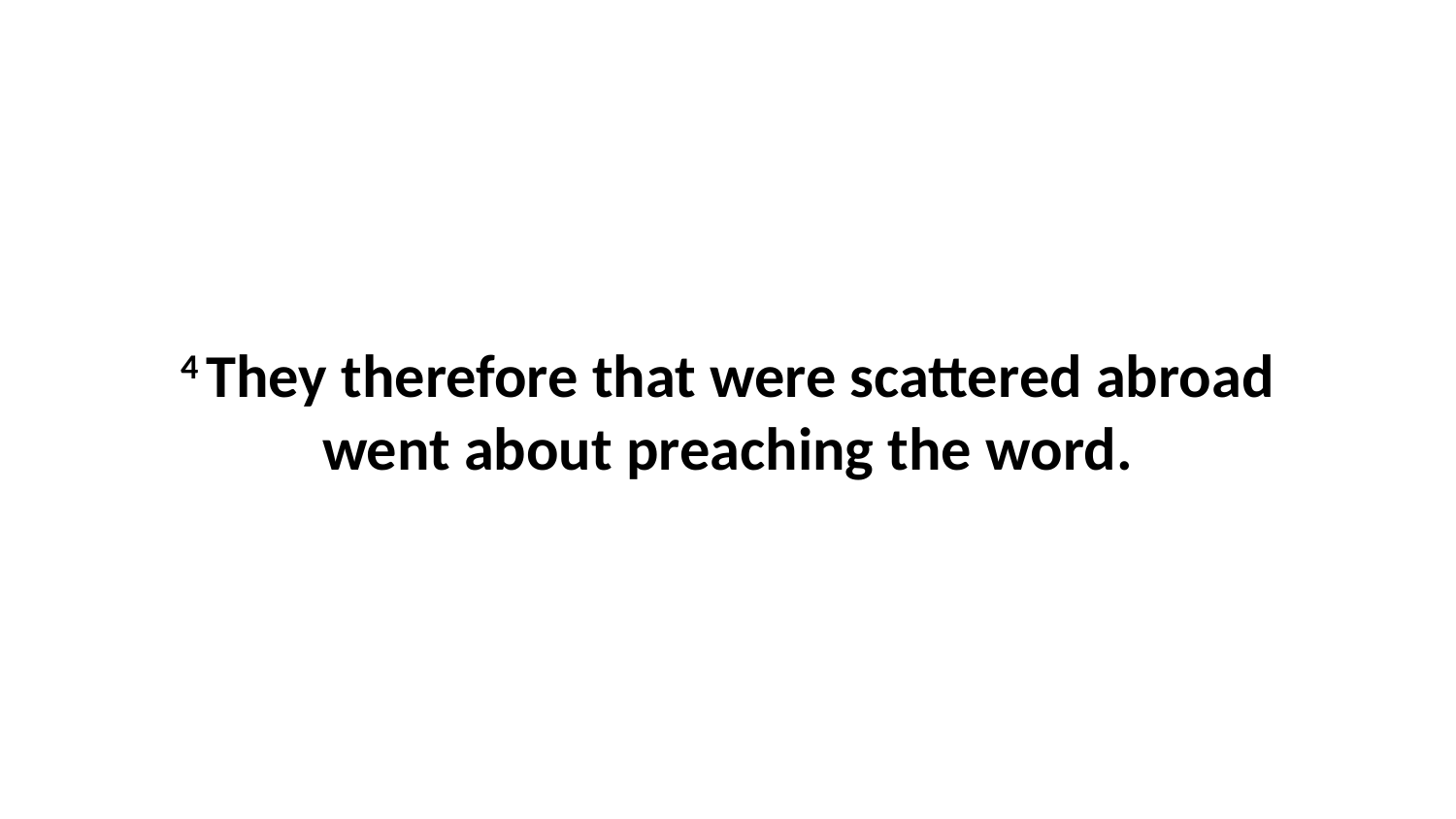

4 They therefore that were scattered abroad went about preaching the word.